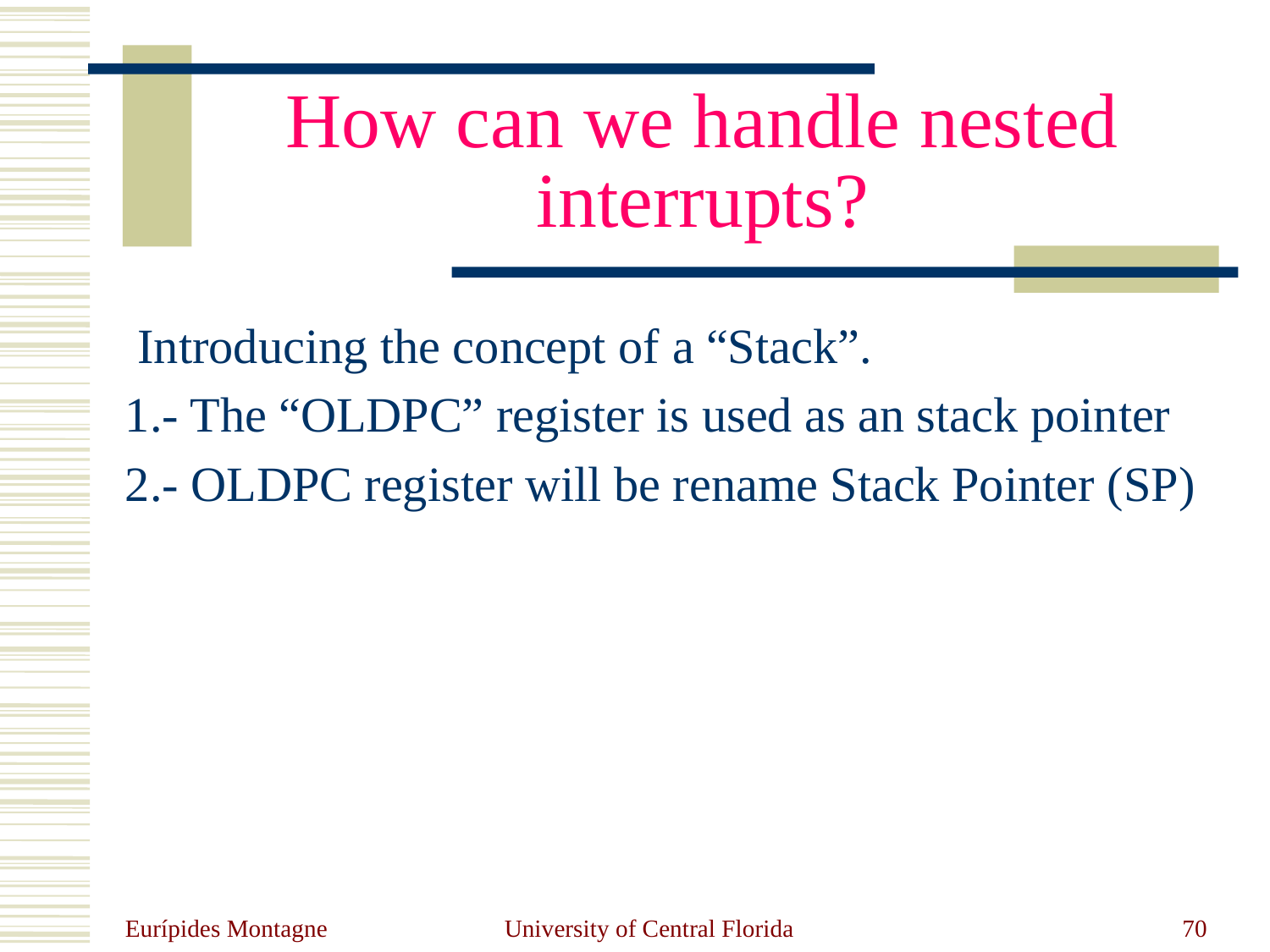

# How can we handle nested interrupts?
 Introducing the concept of a “Stack”.
1.- The “OLDPC” register is used as an stack pointer
2.- OLDPC register will be rename Stack Pointer (SP)

Eurípides Montagne
University of Central Florida
70